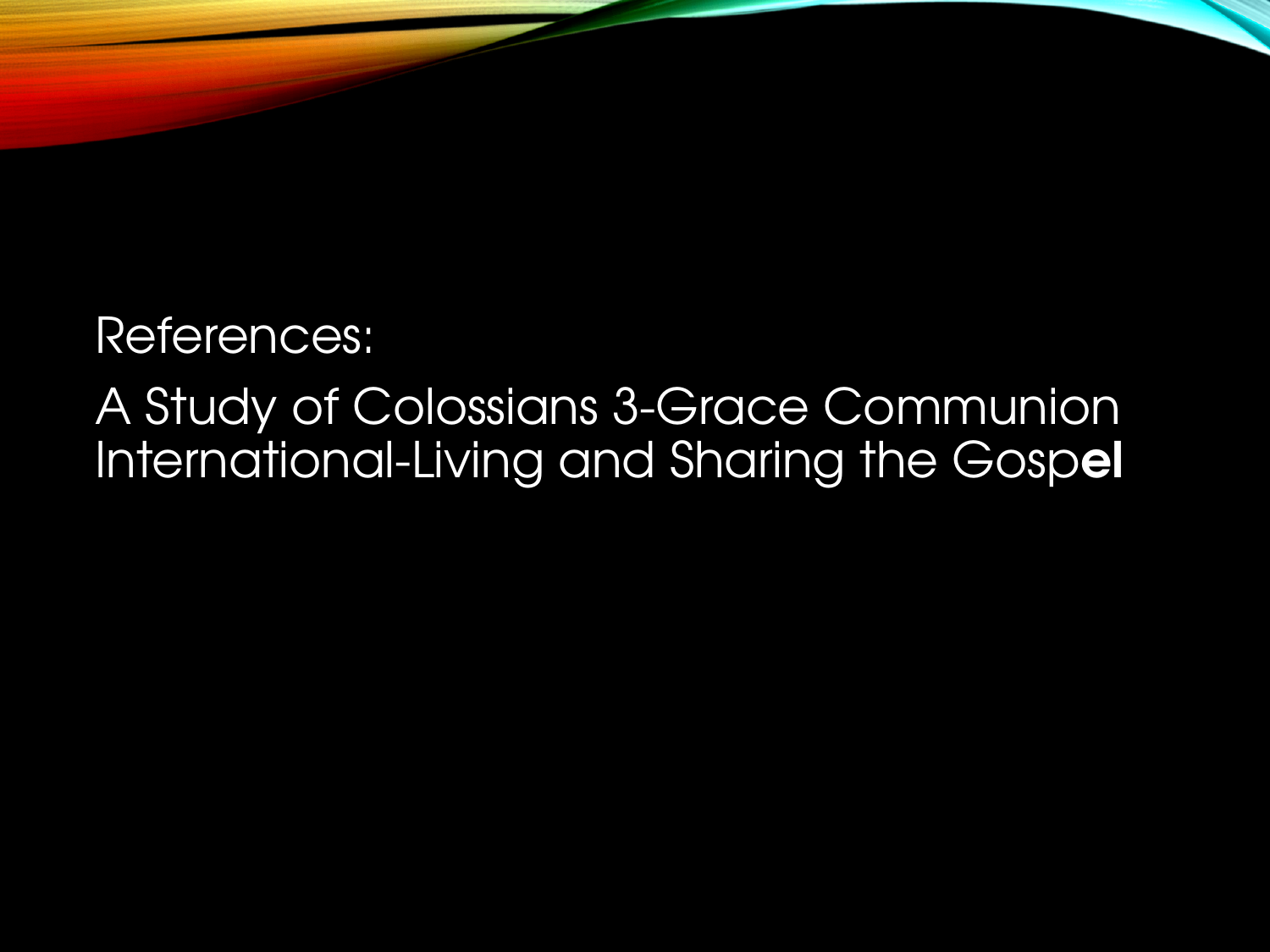

#
References:
A Study of Colossians 3-Grace Communion International-Living and Sharing the Gospel